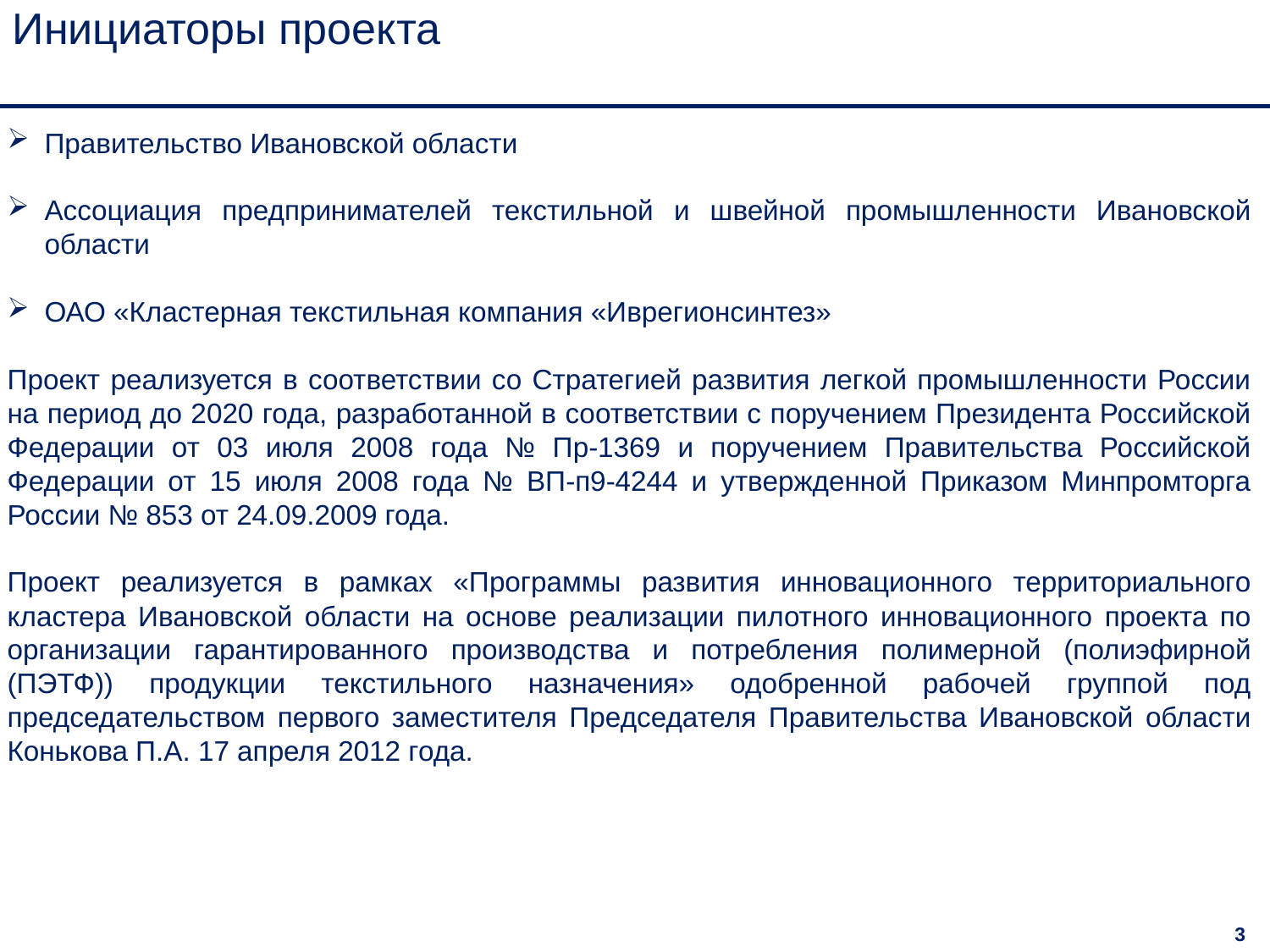

Инициаторы проекта

Правительство Ивановской области

Ассоциация предпринимателей текстильной и швейной промышленности Ивановской области

ОАО «Кластерная текстильная компания «Иврегионсинтез»

Проект реализуется в соответствии со Стратегией развития легкой промышленности России на период до 2020 года, разработанной в соответствии с поручением Президента Российской Федерации от 03 июля 2008 года № Пр-1369 и поручением Правительства Российской Федерации от 15 июля 2008 года № ВП-п9-4244 и утвержденной Приказом Минпромторга России № 853 от 24.09.2009 года.

Проект реализуется в рамках «Программы развития инновационного территориального кластера Ивановской области на основе реализации пилотного инновационного проекта по организации гарантированного производства и потребления полимерной (полиэфирной (ПЭТФ)) продукции текстильного назначения» одобренной рабочей группой под председательством первого заместителя Председателя Правительства Ивановской области Конькова П.А. 17 апреля 2012 года.
3